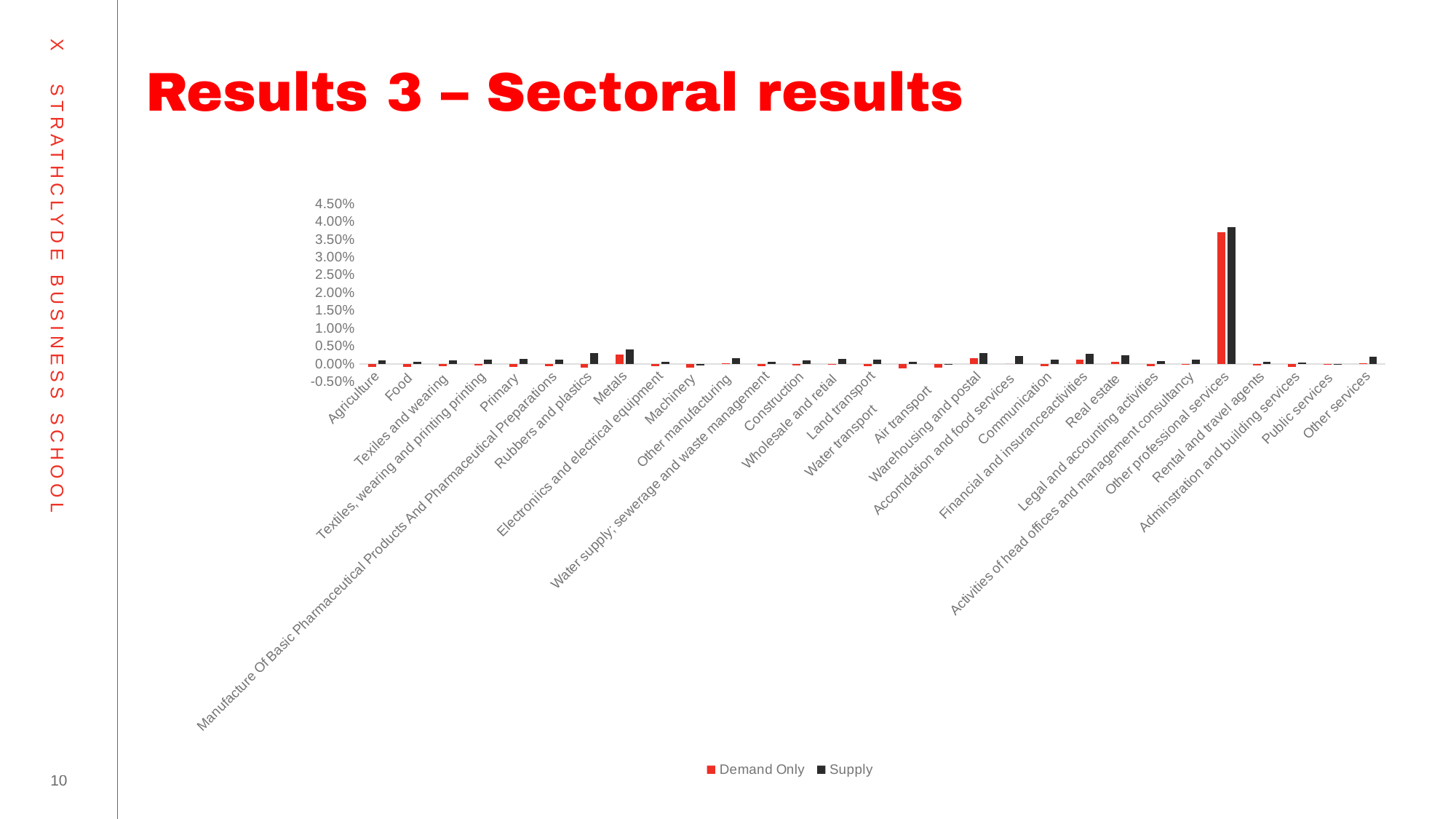

# Results 3 – Sectoral results

### Chart

| Category | Demand Only  | Supply |
|---|---|---|
| Agriculture | -0.000810122330079377 | 0.001069403457718554 |
| Food  | -0.0008082216098337369 | 0.0005892001726872653 |
| Texiles and wearing  | -0.0006038866141038213 | 0.0009565791293917325 |
| Textiles, wearing and printing printing | -0.00048688213395109425 | 0.0011028686123055742 |
| Primary  | -0.0007982643902133546 | 0.0013198869194530616 |
| Manufacture Of Basic Pharmaceutical Products And Pharmaceutical Preparations | -0.0005695274921532212 | 0.001109478592481894 |
| Rubbers and plastics | -0.0010184370594121805 | 0.0030835508587034877 |
| Metals | 0.002541945297221071 | 0.00399489138270348 |
| Electroniics and electrical equipment | -0.0007448737560127316 | 0.0004919344471716602 |
| Machinery  | -0.0011121979336651266 | -0.0004212983035766227 |
| Other manufacturing  | 0.00023406674361692303 | 0.0015107780248659886 |
| Water supply; sewerage and waste management | -0.0005790830770369126 | 0.0005384466914732933 |
| Construction | -0.0005438071633535602 | 0.0008917483603636533 |
| Wholesale and retial  | -0.0002755639886958816 | 0.0012982629406856905 |
| Land transport | -0.0006503795316791239 | 0.001118439626568879 |
| Water transport               | -0.0012705660072074298 | 0.0005341946948269616 |
| Air transport       | -0.0009576294291480103 | -0.00016305383943382434 |
| Warehousing and postal | 0.0015441330575187706 | 0.003121678161182695 |
| Accomdation and food services  | -9.514494705653576e-06 | 0.0022393418022024214 |
| Communication | -0.0006168631756245935 | 0.0011566188068921068 |
| Financial and insuranceactivities | 0.0012494677962320289 | 0.002785688605957626 |
| Real estate  | 0.0006123325750786446 | 0.0023937926226664796 |
| Legal and accounting activities | -0.000724304599350245 | 0.0007135299182350341 |
| Activities of head offices and management consultancy | -0.00030332500914620475 | 0.001290989096617956 |
| Other professional services | 0.03700508508064493 | 0.038500332371985246 |
| Rental and travel agents | -0.0004238093235956475 | 0.0006455000158707147 |
| Adminstration and building services | -0.0008008916838744273 | 0.00044278974713973795 |
| Public services  | -0.00012522426851924173 | -0.00014634616995323757 |
| Other services | 0.00010352064800644989 | 0.0019284539585391336 |
10